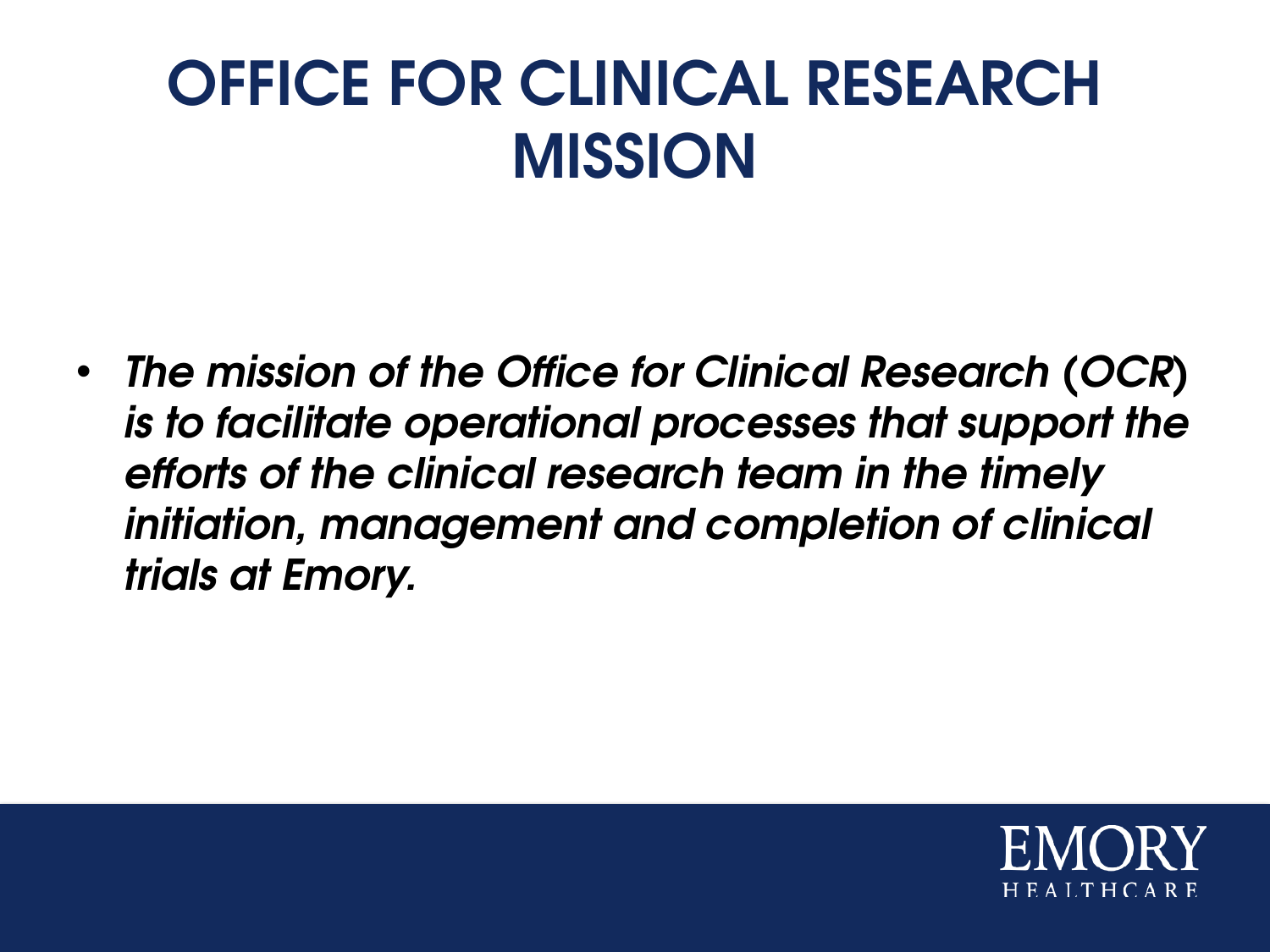

# Office for Clinical Research Mission

The mission of the Office for Clinical Research (OCR) is to facilitate operational processes that support the efforts of the clinical research team in the timely initiation, management and completion of clinical trials at Emory.